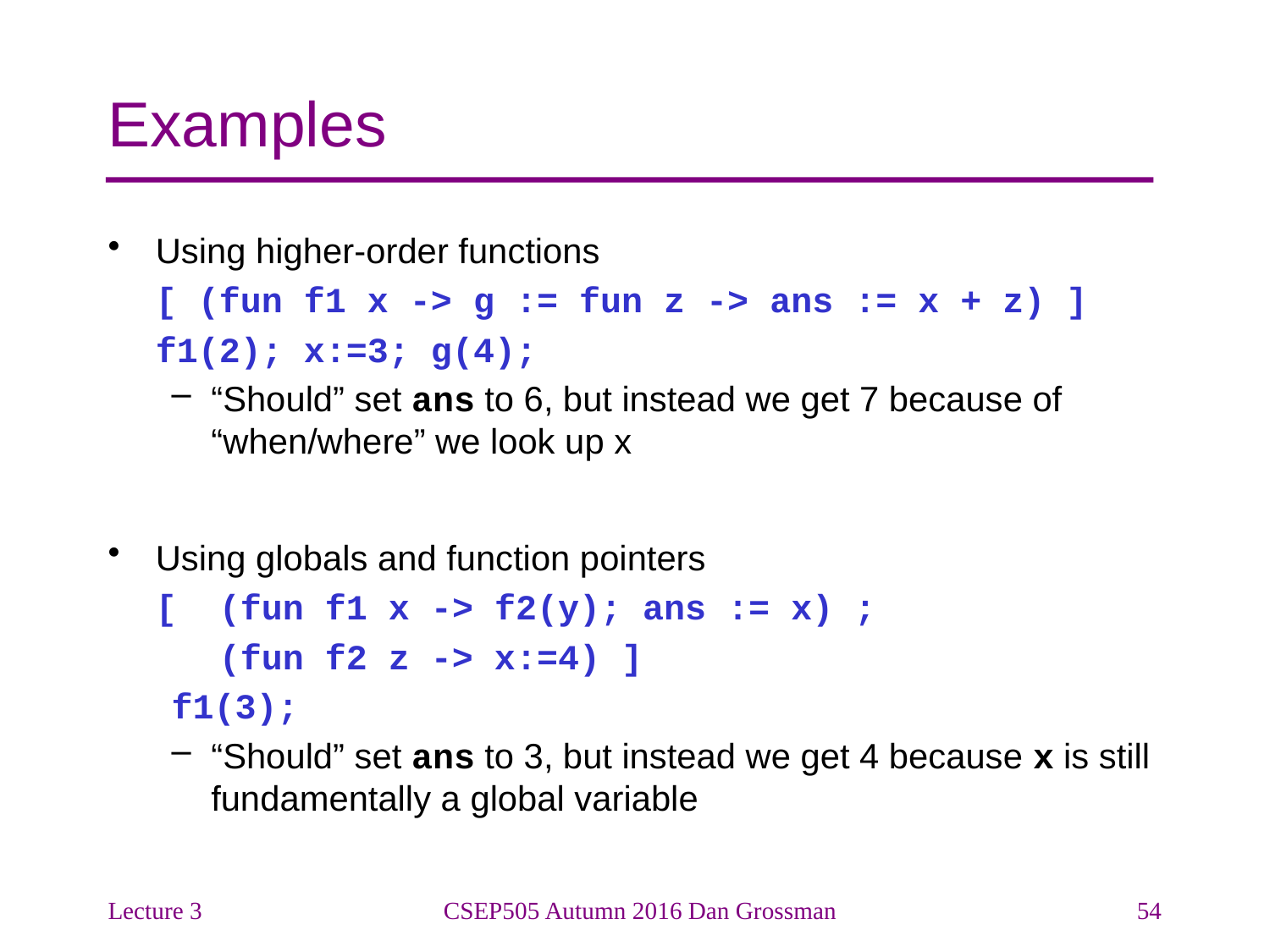

# Examples
Using higher-order functions
	[ (fun f1 x -> g := fun z -> ans := x + z) ]
	f1(2); x:=3; g(4);
“Should” set ans to 6, but instead we get 7 because of “when/where” we look up x

Using globals and function pointers
	[  (fun f1 x -> f2(y); ans := x) ;
  	   (fun f2 z -> x:=4) ]
   f1(3);
“Should” set ans to 3, but instead we get 4 because x is still fundamentally a global variable
Lecture 3
CSEP505 Autumn 2016 Dan Grossman
54